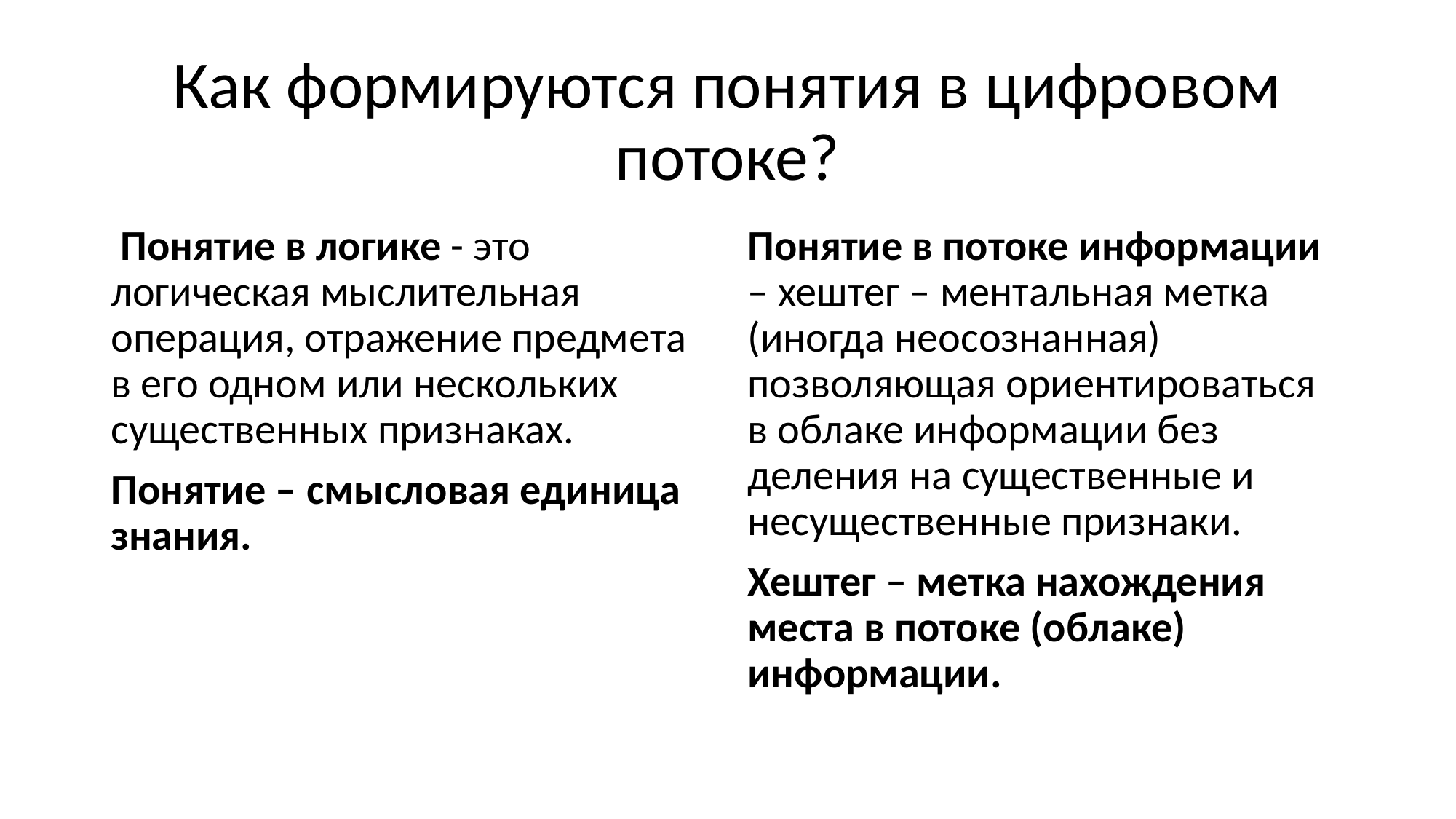

# Как формируются понятия в цифровом потоке?
 Понятие в логике - это логическая мыслительная операция, отражение предмета в его одном или нескольких существенных признаках.
Понятие – смысловая единица знания.
Понятие в потоке информации – хештег – ментальная метка (иногда неосознанная) позволяющая ориентироваться в облаке информации без деления на существенные и несущественные признаки.
Хештег – метка нахождения места в потоке (облаке) информации.